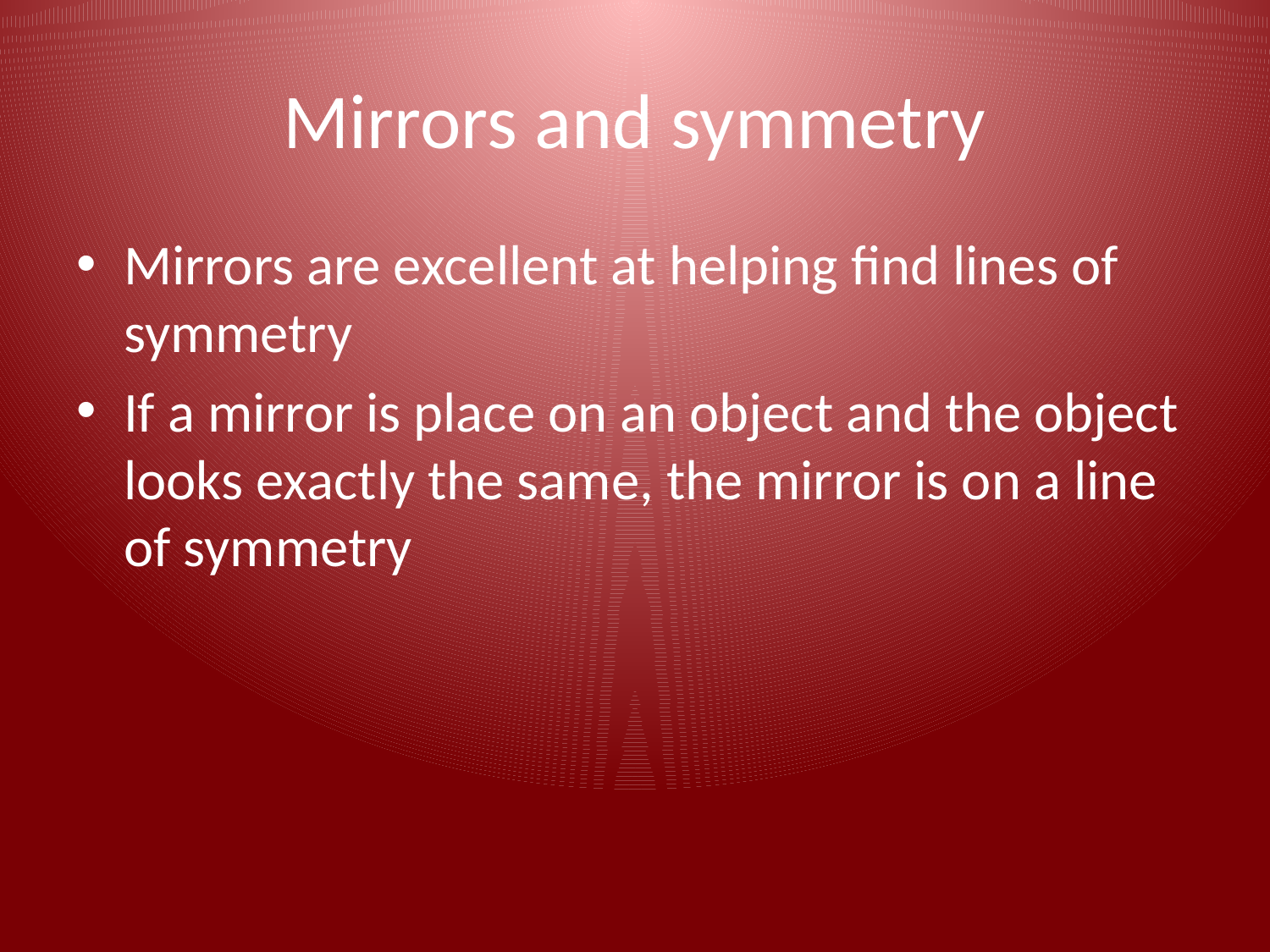

# Mirrors and symmetry
Mirrors are excellent at helping find lines of symmetry
If a mirror is place on an object and the object looks exactly the same, the mirror is on a line of symmetry